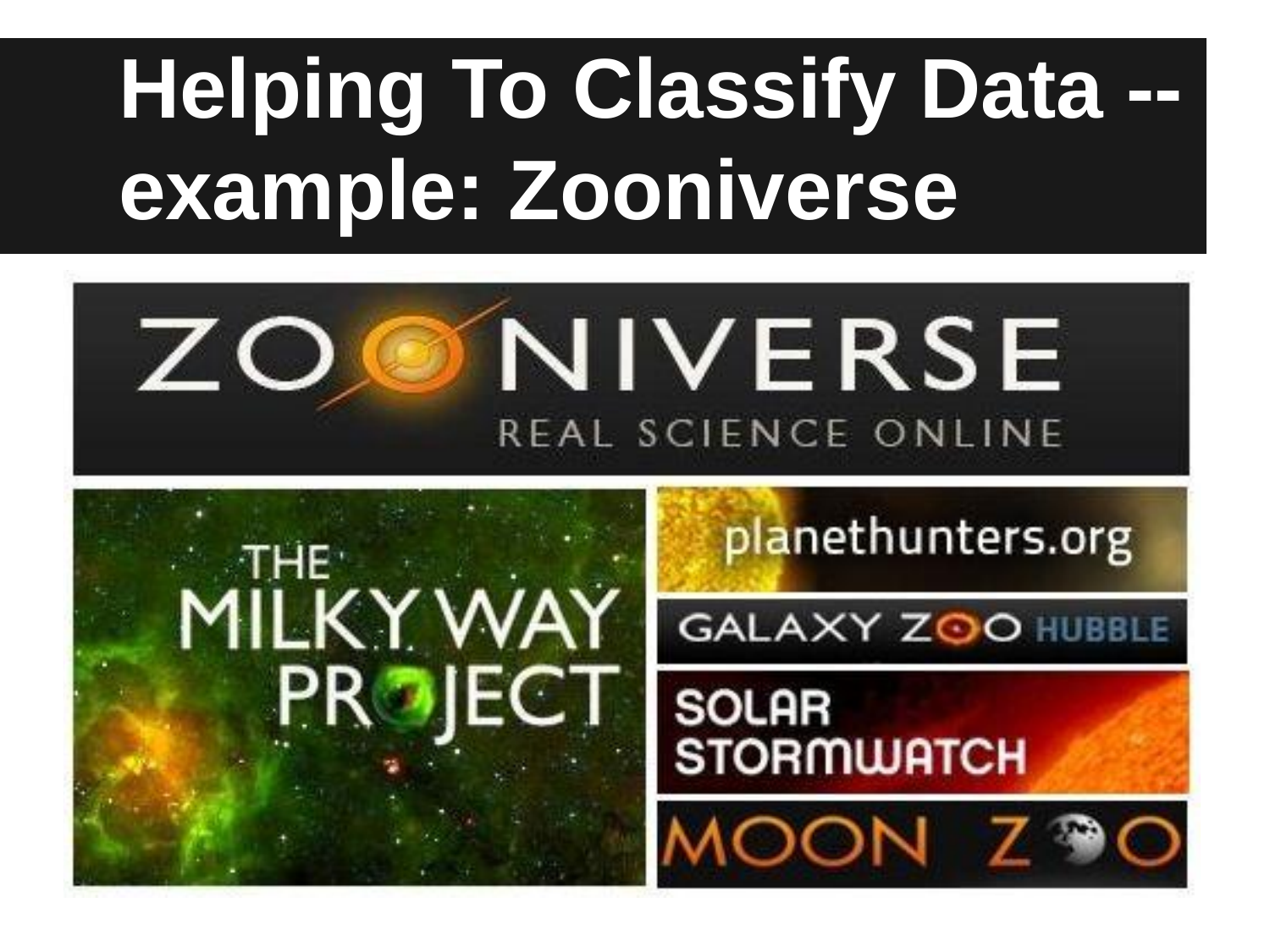

# Helping To Classify Data --
example: Zooniverse